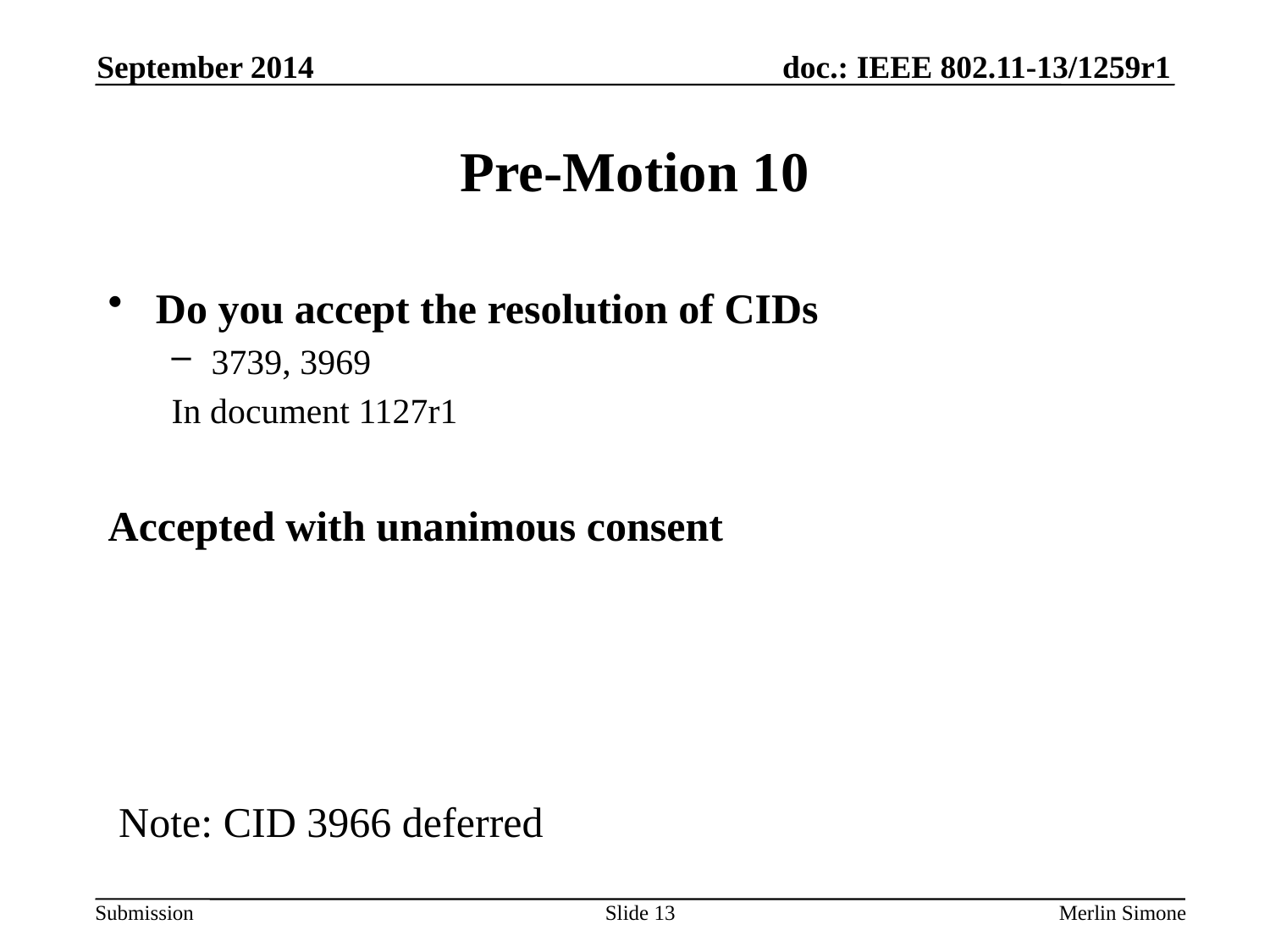

September 2014
# Pre-Motion 10
Do you accept the resolution of CIDs
3739, 3969
In document 1127r1

Accepted with unanimous consent

 Note: CID 3966 deferred
Slide 13
Merlin Simone